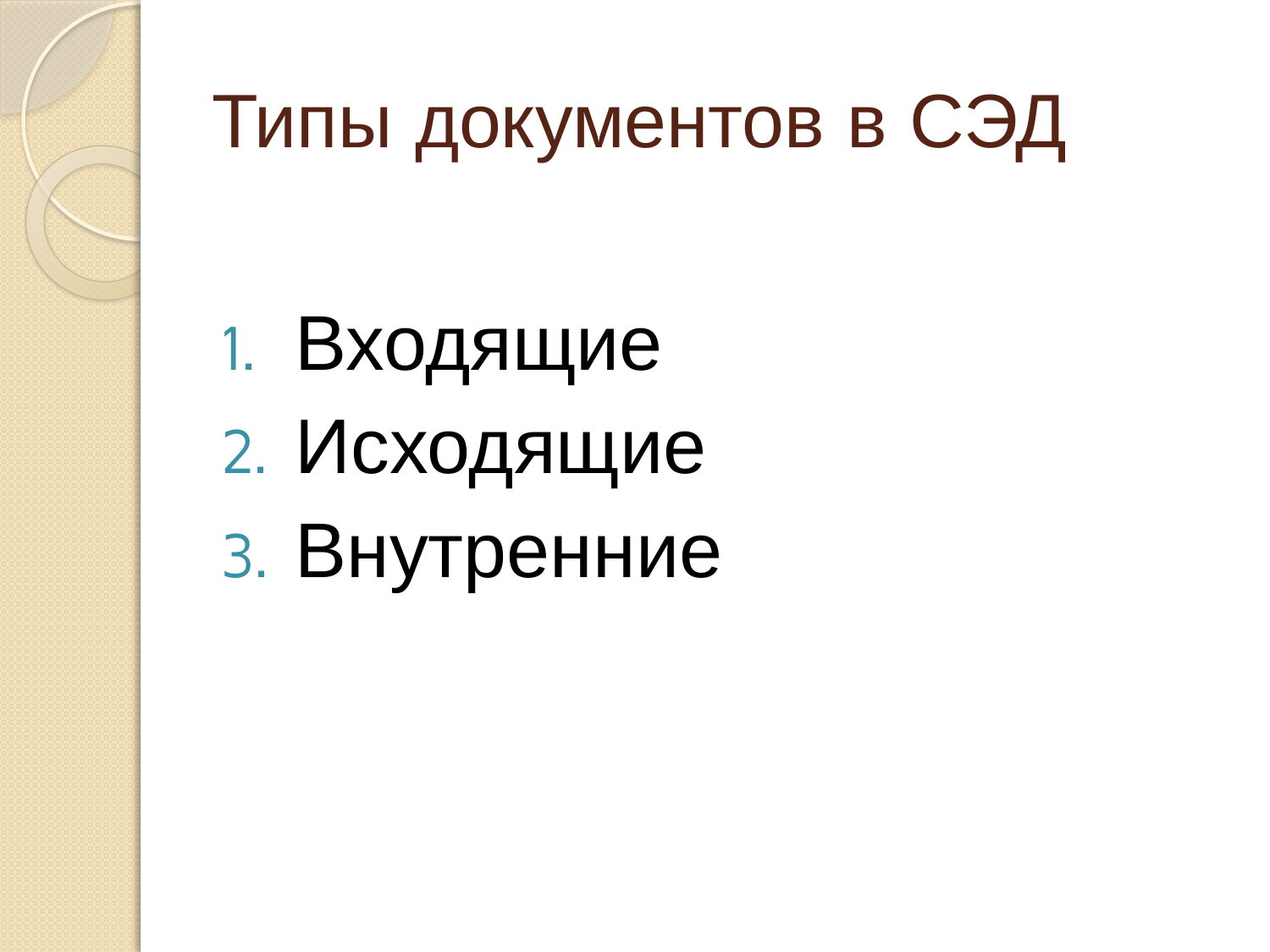

# Типы документов в СЭД
Входящие
Исходящие
Внутренние